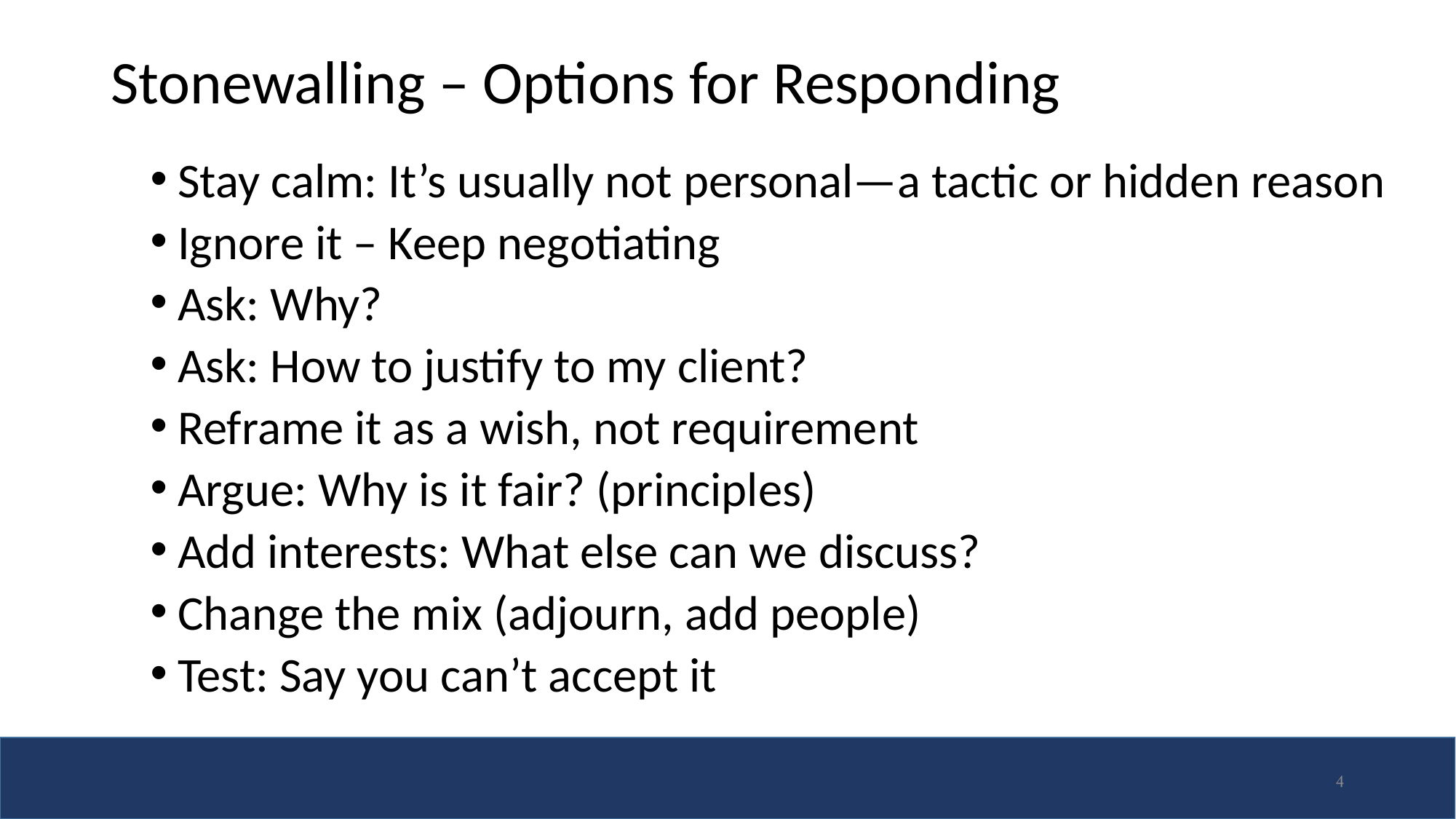

# Stonewalling – Options for Responding
Stay calm: It’s usually not personal—a tactic or hidden reason
Ignore it – Keep negotiating
Ask: Why?
Ask: How to justify to my client?
Reframe it as a wish, not requirement
Argue: Why is it fair? (principles)
Add interests: What else can we discuss?
Change the mix (adjourn, add people)
Test: Say you can’t accept it
4